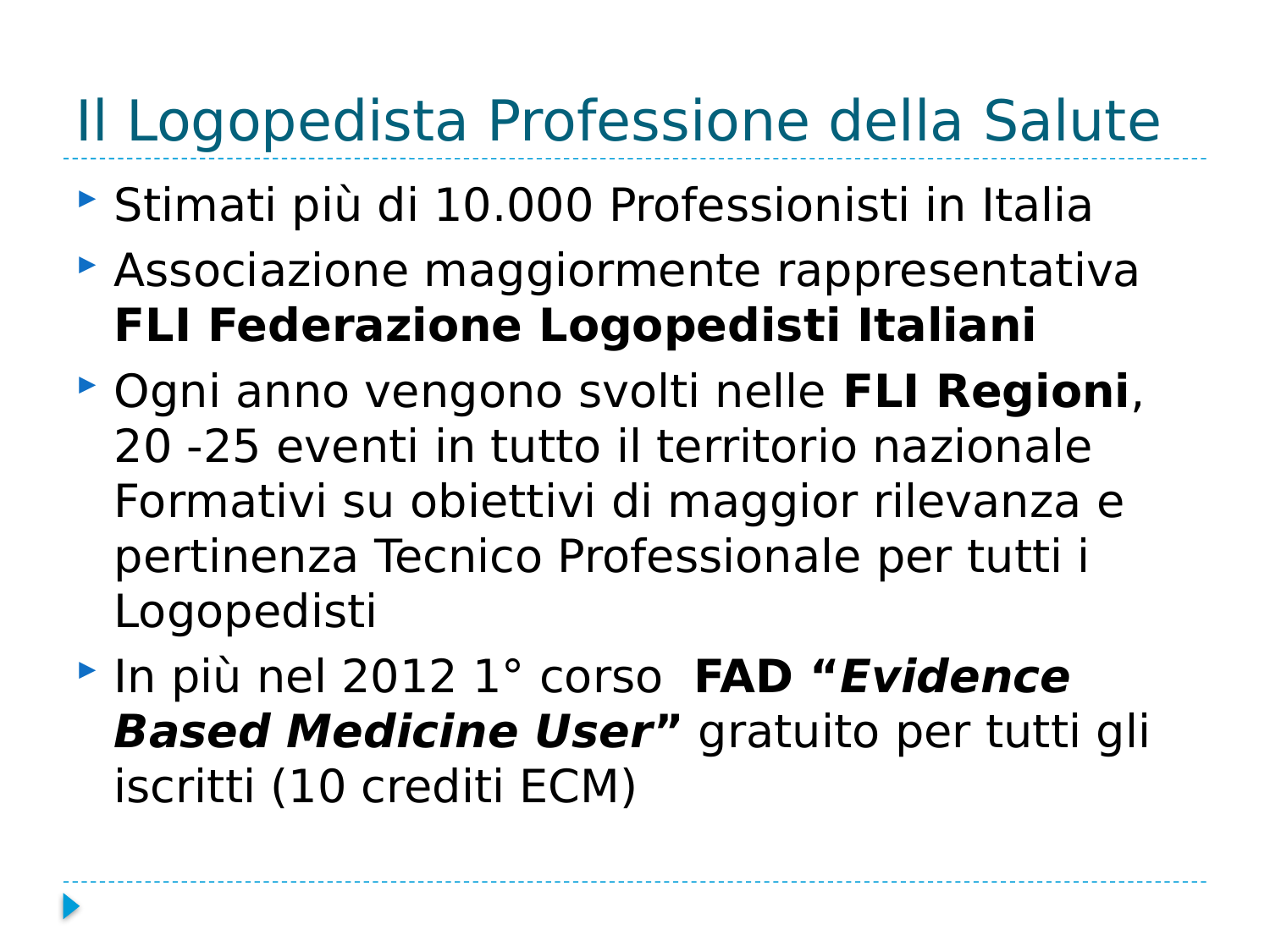

# Il Logopedista Professione della Salute
Stimati più di 10.000 Professionisti in Italia
Associazione maggiormente rappresentativa FLI Federazione Logopedisti Italiani
Ogni anno vengono svolti nelle FLI Regioni, 20 -25 eventi in tutto il territorio nazionale Formativi su obiettivi di maggior rilevanza e pertinenza Tecnico Professionale per tutti i Logopedisti
In più nel 2012 1° corso  FAD “Evidence Based Medicine User” gratuito per tutti gli iscritti (10 crediti ECM)